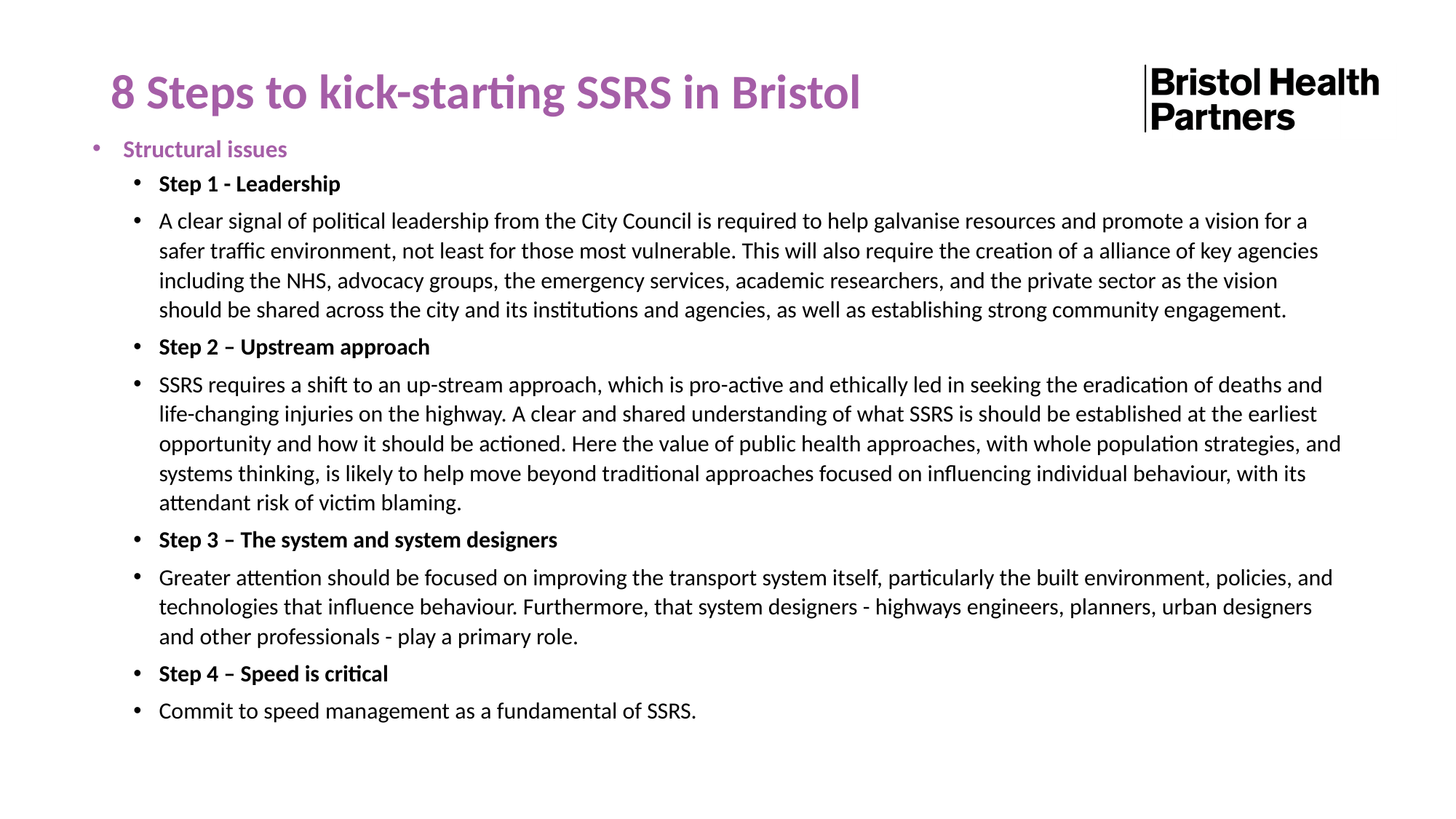

# 8 Steps to kick-starting SSRS in Bristol
Structural issues
Step 1 - Leadership
A clear signal of political leadership from the City Council is required to help galvanise resources and promote a vision for a safer traffic environment, not least for those most vulnerable. This will also require the creation of a alliance of key agencies including the NHS, advocacy groups, the emergency services, academic researchers, and the private sector as the vision should be shared across the city and its institutions and agencies, as well as establishing strong community engagement.
Step 2 – Upstream approach
SSRS requires a shift to an up-stream approach, which is pro-active and ethically led in seeking the eradication of deaths and life-changing injuries on the highway. A clear and shared understanding of what SSRS is should be established at the earliest opportunity and how it should be actioned. Here the value of public health approaches, with whole population strategies, and systems thinking, is likely to help move beyond traditional approaches focused on influencing individual behaviour, with its attendant risk of victim blaming.
Step 3 – The system and system designers
Greater attention should be focused on improving the transport system itself, particularly the built environment, policies, and technologies that influence behaviour. Furthermore, that system designers - highways engineers, planners, urban designers and other professionals - play a primary role.
Step 4 – Speed is critical
Commit to speed management as a fundamental of SSRS.